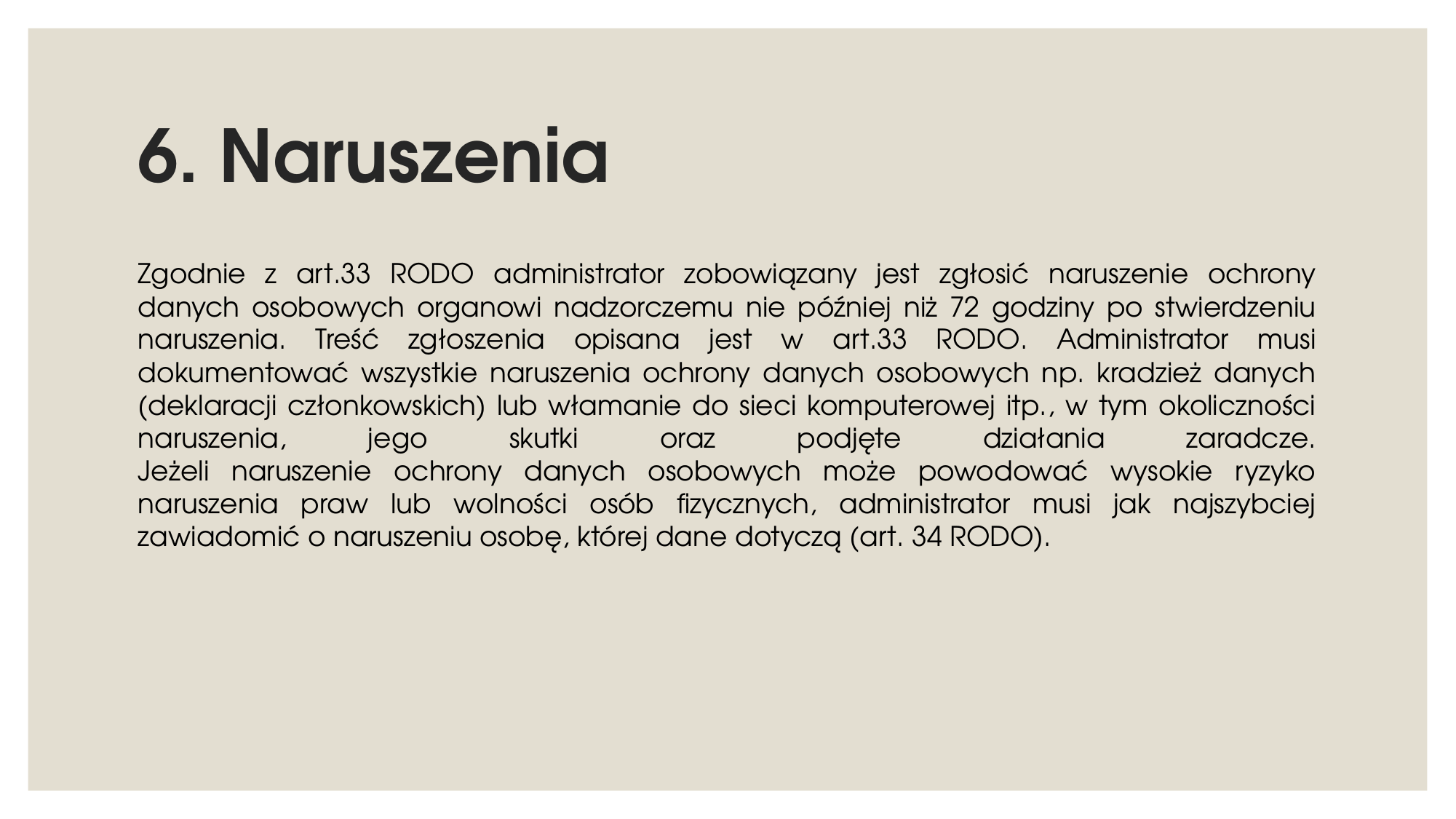

# 6. Naruszenia
Zgodnie z art.33 RODO administrator zobowiązany jest zgłosić naruszenie ochrony danych osobowych organowi nadzorczemu nie później niż 72 godziny po stwierdzeniu naruszenia. Treść zgłoszenia opisana jest w art.33 RODO. Administrator musi dokumentować wszystkie naruszenia ochrony danych osobowych np. kradzież danych (deklaracji członkowskich) lub włamanie do sieci komputerowej itp., w tym okoliczności naruszenia, jego skutki oraz podjęte działania zaradcze.
Jeżeli naruszenie ochrony danych osobowych może powodować wysokie ryzyko naruszenia praw lub wolności osób fizycznych, administrator musi jak najszybciej zawiadomić o naruszeniu osobę, której dane dotyczą (art. 34 RODO).